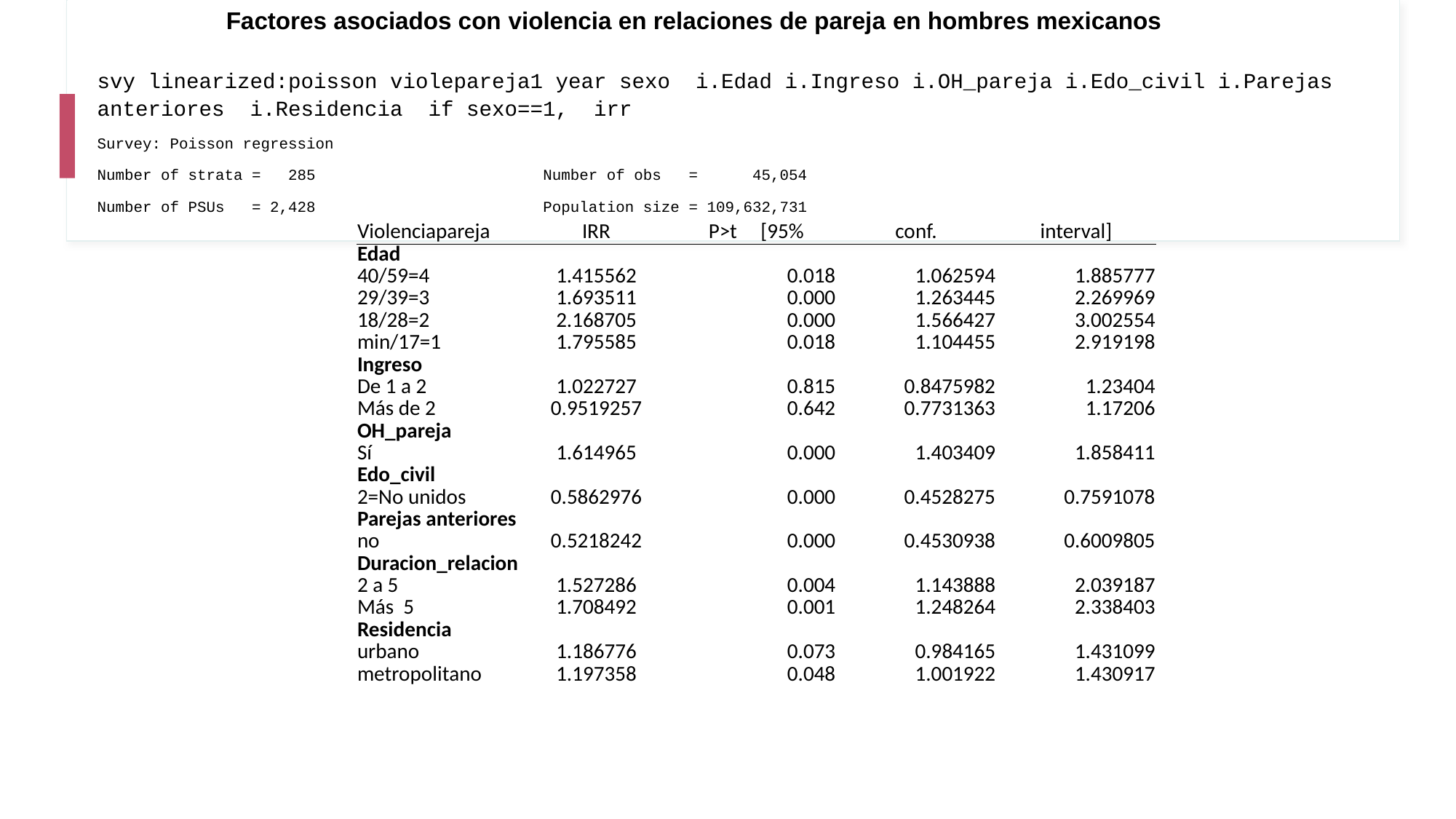

Factores asociados con violencia en relaciones de pareja en hombres mexicanos
svy linearized:poisson violepareja1 year sexo  i.Edad i.Ingreso i.OH_pareja i.Edo_civil i.Parejas anteriores  i.Residencia  if sexo==1,  irr
Survey: Poisson regression
Number of strata =   285                         Number of obs   =      45,054
Number of PSUs   = 2,428                         Population size = 109,632,731
| Violenciapareja | IRR | P>t [95% | conf. | interval] |
| --- | --- | --- | --- | --- |
| Edad |  |  |  |  |
| 40/59=4 | 1.415562 | 0.018 | 1.062594 | 1.885777 |
| 29/39=3 | 1.693511 | 0.000 | 1.263445 | 2.269969 |
| 18/28=2 | 2.168705 | 0.000 | 1.566427 | 3.002554 |
| min/17=1 | 1.795585 | 0.018 | 1.104455 | 2.919198 |
| Ingreso |  |  |  |  |
| De 1 a 2 | 1.022727 | 0.815 | 0.8475982 | 1.23404 |
| Más de 2 | 0.9519257 | 0.642 | 0.7731363 | 1.17206 |
| OH\_pareja |  |  |  |  |
| Sí | 1.614965 | 0.000 | 1.403409 | 1.858411 |
| Edo\_civil |  |  |  |  |
| 2=No unidos | 0.5862976 | 0.000 | 0.4528275 | 0.7591078 |
| Parejas anteriores |  |  |  |  |
| no | 0.5218242 | 0.000 | 0.4530938 | 0.6009805 |
| Duracion\_relacion |  |  |  |  |
| 2 a 5 | 1.527286 | 0.004 | 1.143888 | 2.039187 |
| Más 5 | 1.708492 | 0.001 | 1.248264 | 2.338403 |
| Residencia |  |  |  |  |
| urbano | 1.186776 | 0.073 | 0.984165 | 1.431099 |
| metropolitano | 1.197358 | 0.048 | 1.001922 | 1.430917 |